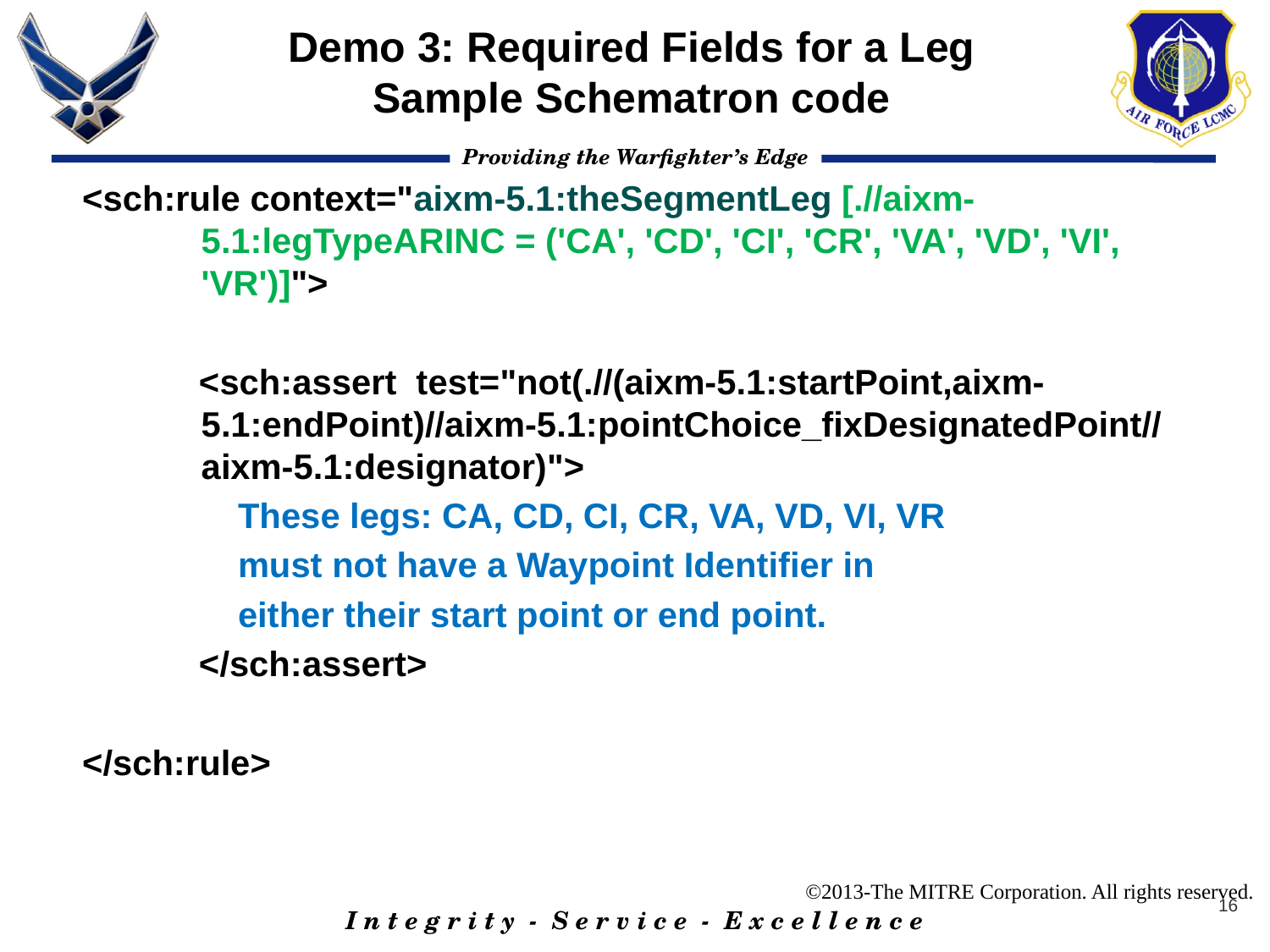

# Demo 3: Required Fields for a Leg Sample Schematron code
<sch:rule context="aixm-5.1:theSegmentLeg [.//aixm-5.1:legTypeARINC = ('CA', 'CD', 'CI', 'CR', 'VA', 'VD', 'VI', 'VR')]">

            <sch:assert  test="not(.//(aixm-5.1:startPoint,aixm-5.1:endPoint)//aixm-5.1:pointChoice_fixDesignatedPoint//aixm-5.1:designator)">
                These legs: CA, CD, CI, CR, VA, VD, VI, VR
                must not have a Waypoint Identifier in
                either their start point or end point.
            </sch:assert>

</sch:rule>

16